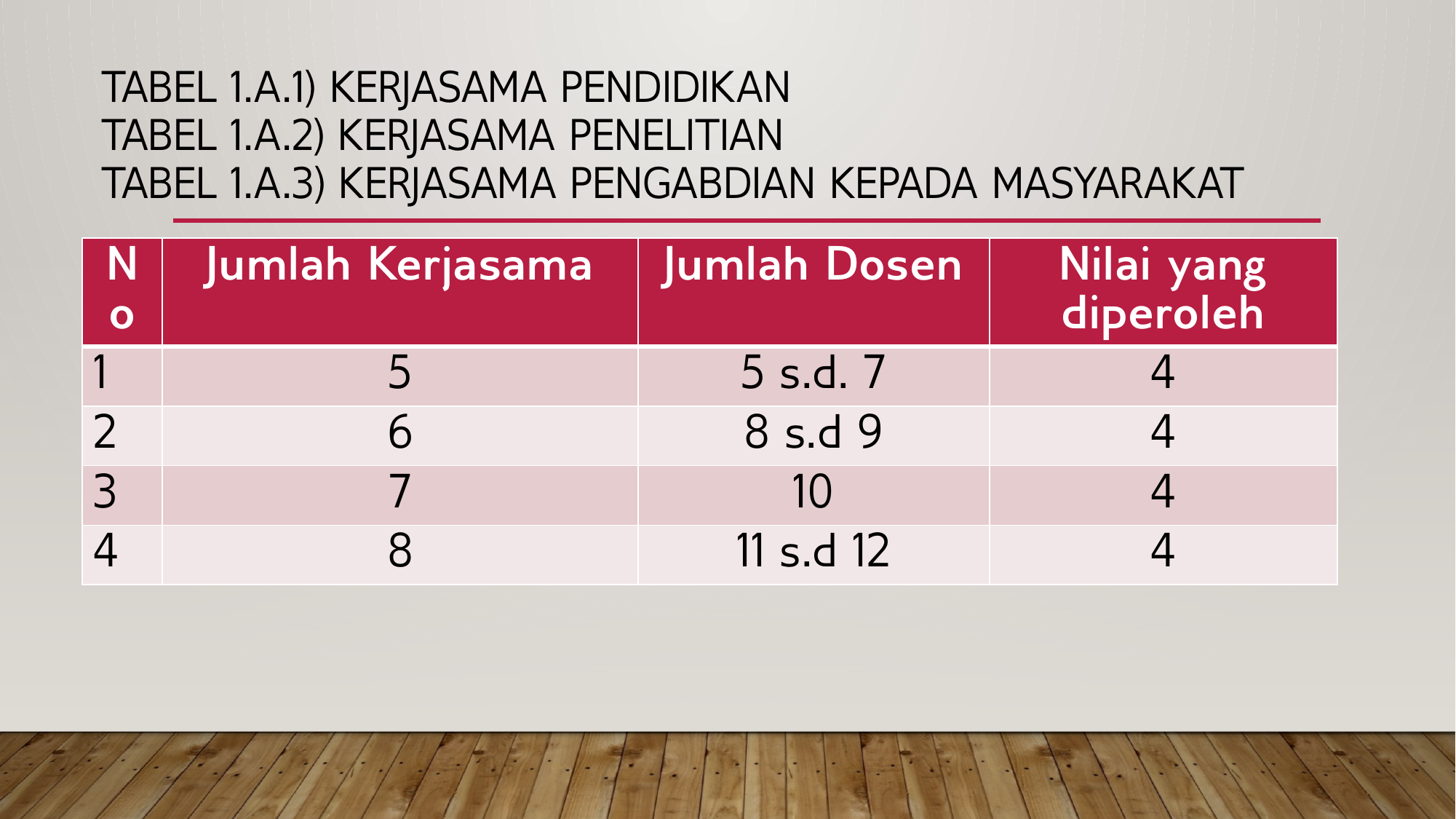

# Tabel 1.a.1) Kerjasama Pendidikan Tabel 1.a.2) Kerjasama Penelitian Tabel 1.a.3) Kerjasama Pengabdian kepada Masyarakat
| No | Jumlah Kerjasama | Jumlah Dosen | Nilai yang diperoleh |
| --- | --- | --- | --- |
| 1 | 5 | 5 s.d. 7 | 4 |
| 2 | 6 | 8 s.d 9 | 4 |
| 3 | 7 | 10 | 4 |
| 4 | 8 | 11 s.d 12 | 4 |